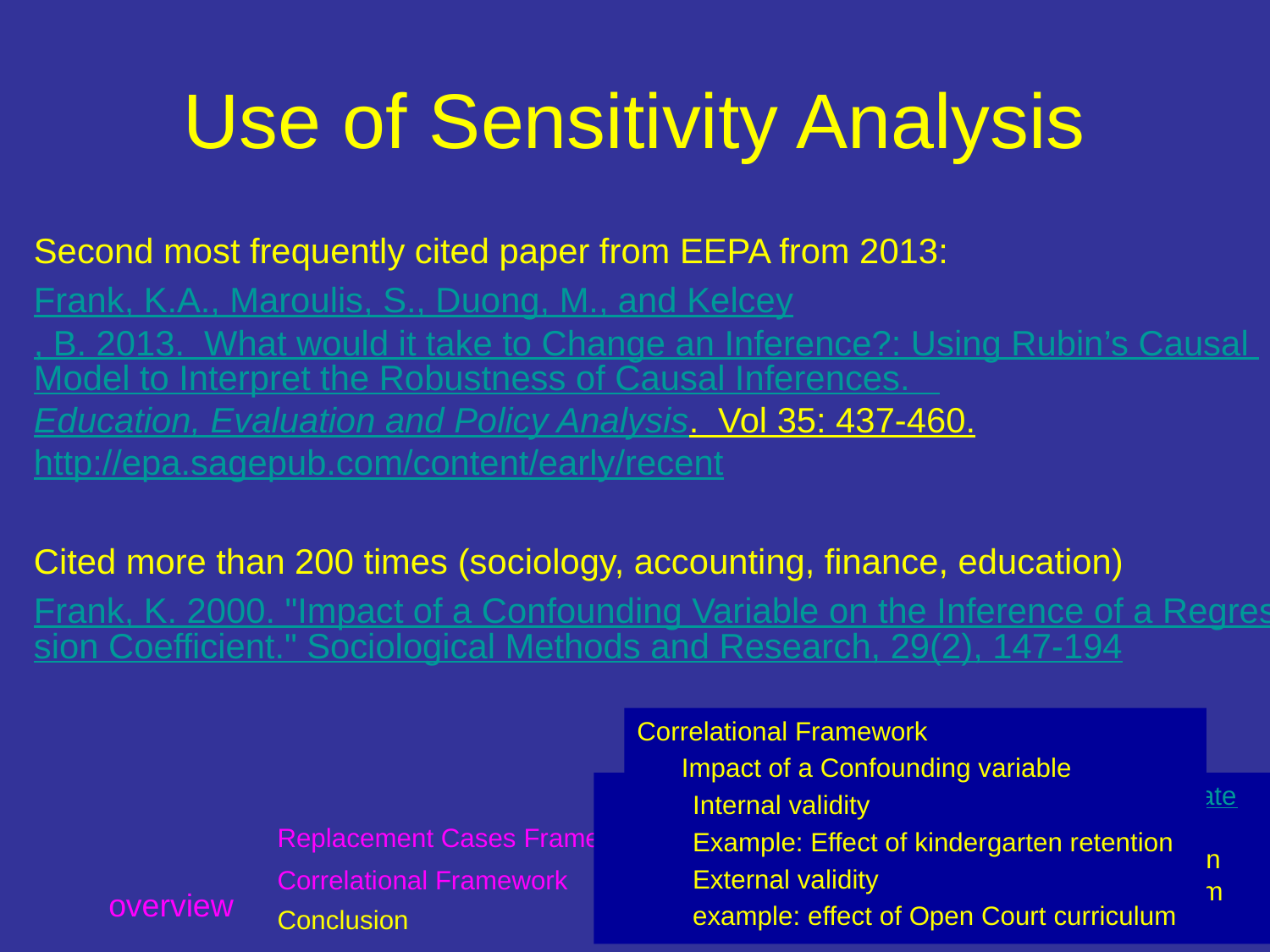

# Use of Sensitivity Analysis
Second most frequently cited paper from EEPA from 2013:
Frank, K.A., Maroulis, S., Duong, M., and Kelcey, B. 2013.  What would it take to Change an Inference?: Using Rubin’s Causal Model to Interpret the Robustness of Causal Inferences.   Education, Evaluation and Policy Analysis.  Vol 35: 437-460.
http://epa.sagepub.com/content/early/recent

Cited more than 200 times (sociology, accounting, finance, education)
Frank, K. 2000. "Impact of a Confounding Variable on the Inference of a Regression Coefficient." Sociological Methods and Research, 29(2), 147-194